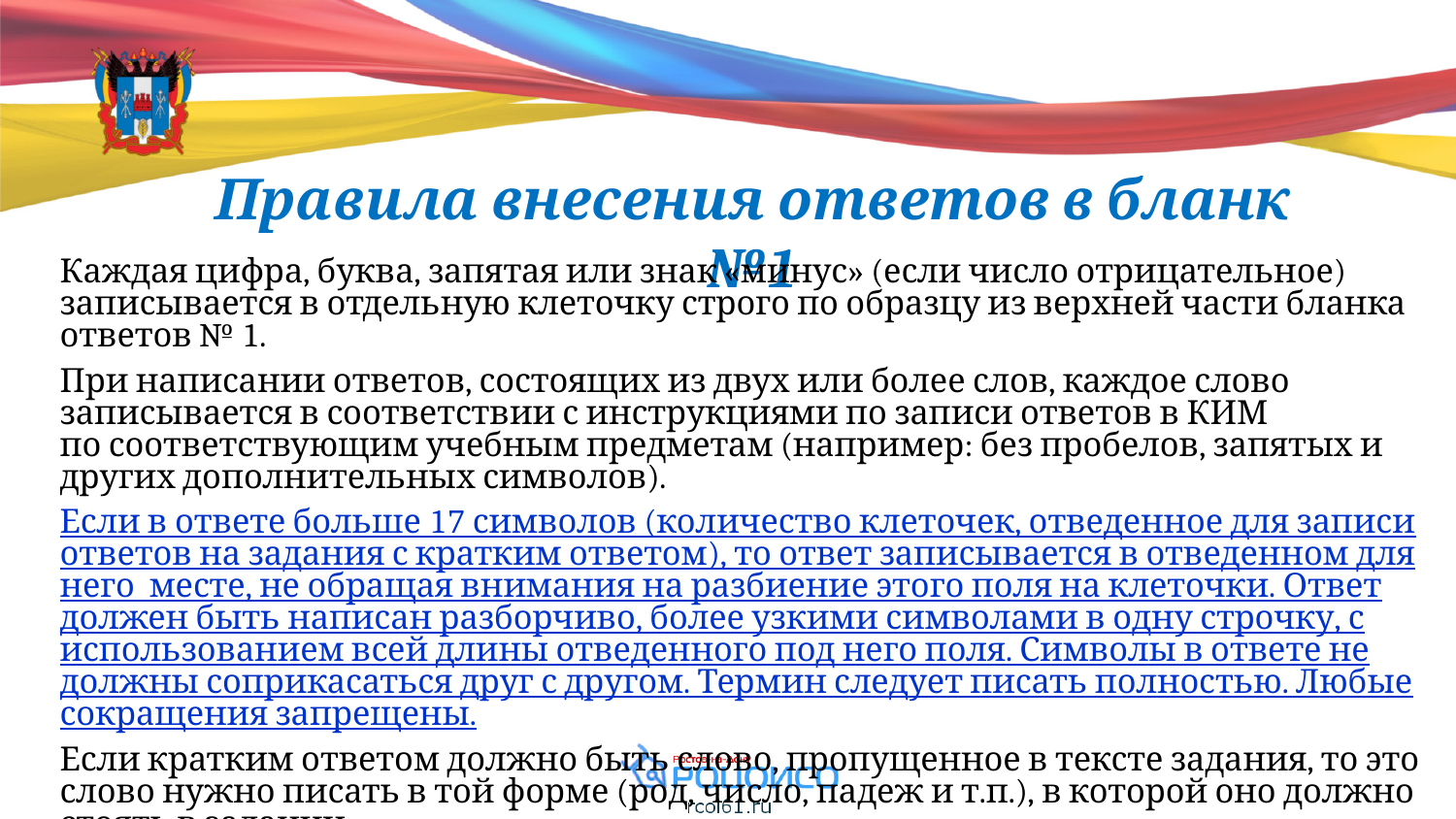

Правила внесения ответов в бланк №1
Каждая цифра, буква, запятая или знак «минус» (если число отрицательное) записывается в отдельную клеточку строго по образцу из верхней части бланка ответов № 1.
При написании ответов, состоящих из двух или более слов, каждое слово записывается в соответствии с инструкциями по записи ответов в КИМ по соответствующим учебным предметам (например: без пробелов, запятых и других дополнительных символов).
Если в ответе больше 17 символов (количество клеточек, отведенное для записи ответов на задания с кратким ответом), то ответ записывается в отведенном для него  месте, не обращая внимания на разбиение этого поля на клеточки. Ответ должен быть написан разборчиво, более узкими символами в одну строчку, с использованием всей длины отведенного под него поля. Символы в ответе не должны соприкасаться друг с другом. Термин следует писать полностью. Любые сокращения запрещены.
Если кратким ответом должно быть слово, пропущенное в тексте задания, то это слово нужно писать в той форме (род, число, падеж и т.п.), в которой оно должно стоять в задании.